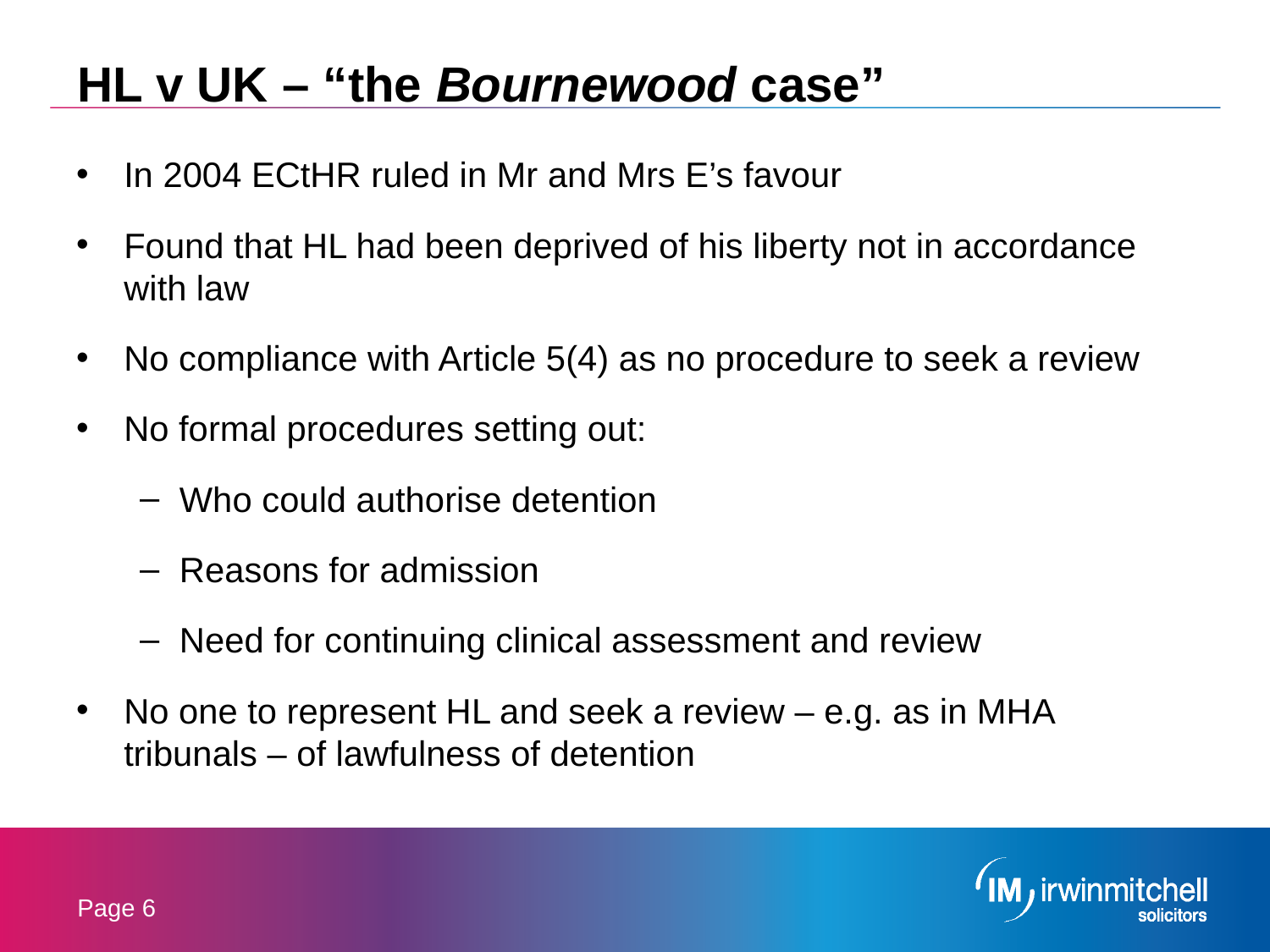

# HL v UK – “the Bournewood case”
In 2004 ECtHR ruled in Mr and Mrs E’s favour
Found that HL had been deprived of his liberty not in accordance with law
No compliance with Article 5(4) as no procedure to seek a review
No formal procedures setting out:
Who could authorise detention
Reasons for admission
Need for continuing clinical assessment and review
No one to represent HL and seek a review – e.g. as in MHA tribunals – of lawfulness of detention